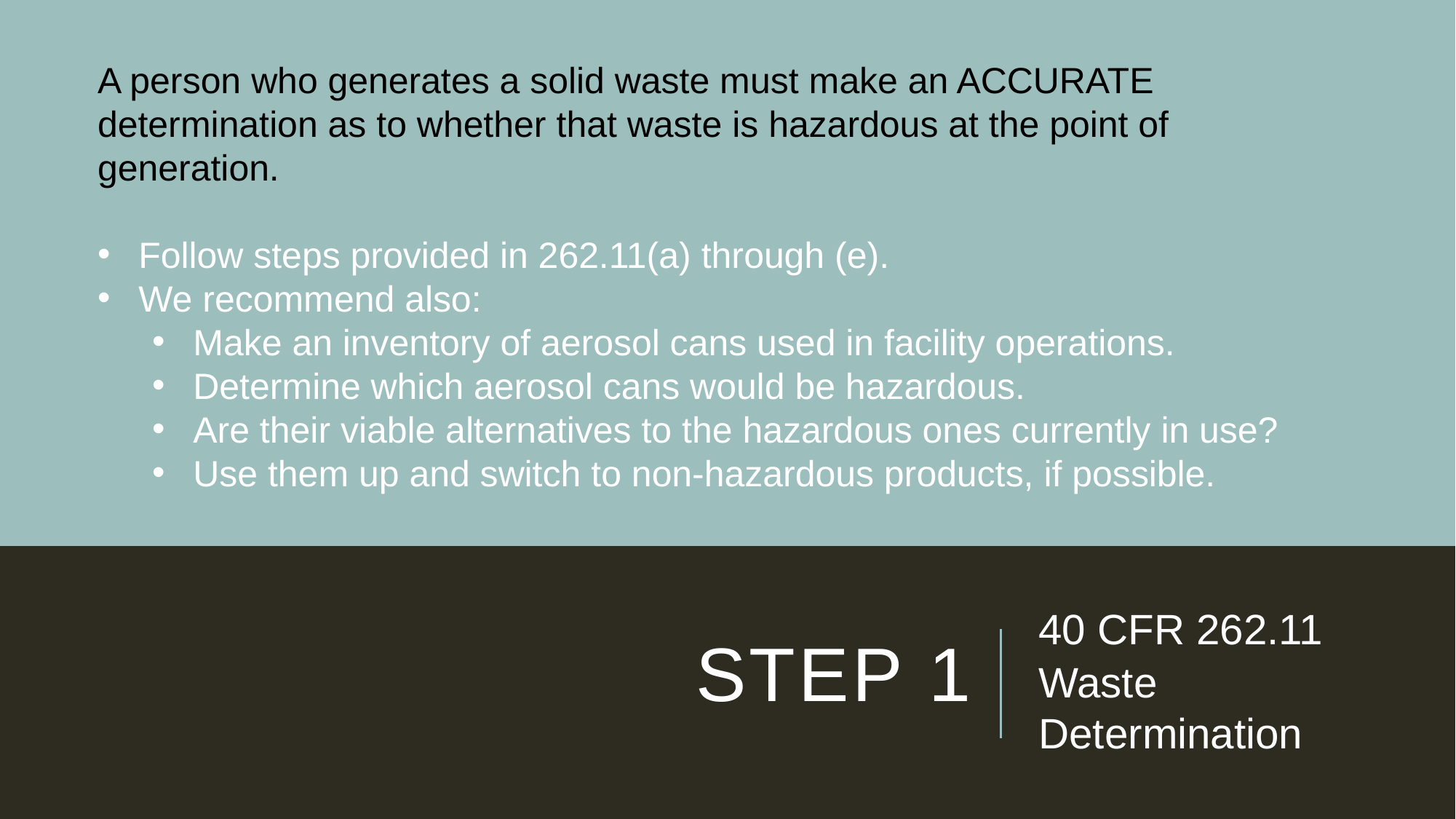

A person who generates a solid waste must make an ACCURATE determination as to whether that waste is hazardous at the point of generation.

Follow steps provided in 262.11(a) through (e).
We recommend also:
Make an inventory of aerosol cans used in facility operations.
Determine which aerosol cans would be hazardous.
Are their viable alternatives to the hazardous ones currently in use?
Use them up and switch to non-hazardous products, if possible.
# Step 1
40 CFR 262.11
Waste Determination